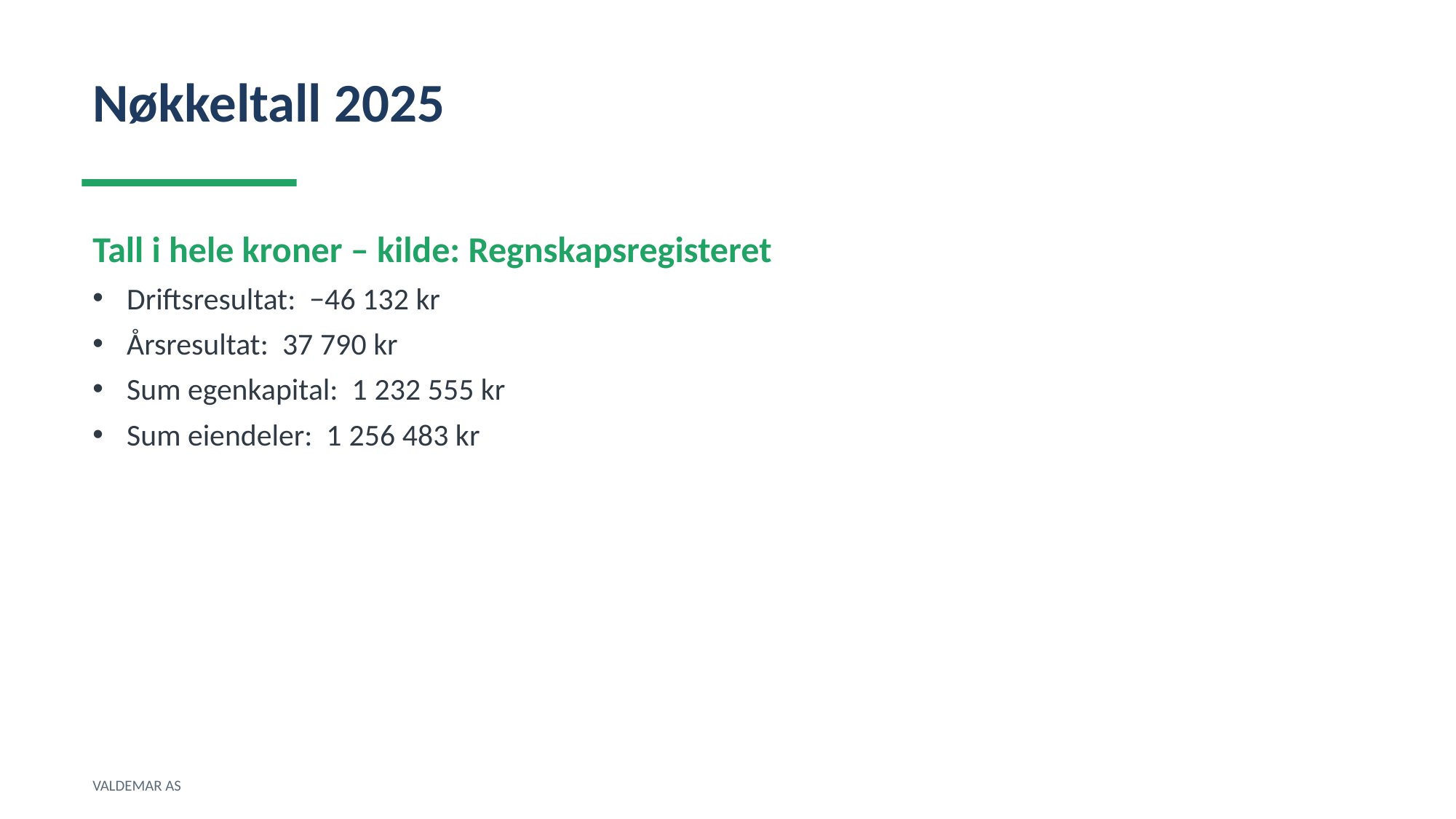

Nøkkeltall 2025

Tall i hele kroner – kilde: Regnskapsregisteret
Driftsresultat:  −46 132 kr
Årsresultat:  37 790 kr
Sum egenkapital:  1 232 555 kr
Sum eiendeler:  1 256 483 kr
VALDEMAR AS